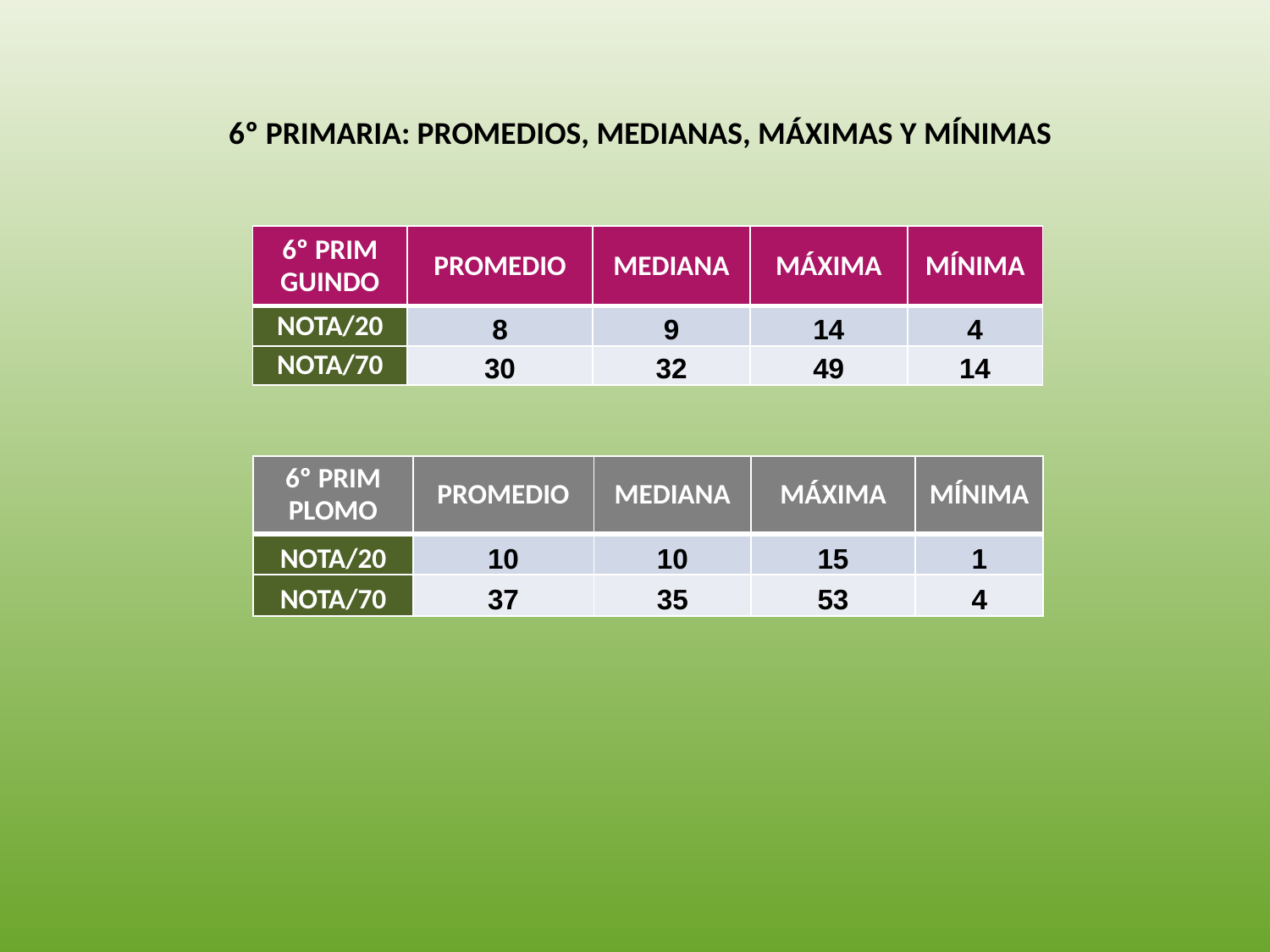

6º PRIMARIA: PROMEDIOS, MEDIANAS, MÁXIMAS Y MÍNIMAS
| 6º PRIM GUINDO | PROMEDIO | MEDIANA | MÁXIMA | MÍNIMA |
| --- | --- | --- | --- | --- |
| NOTA/20 | 8 | 9 | 14 | 4 |
| NOTA/70 | 30 | 32 | 49 | 14 |
| 6º PRIM PLOMO | PROMEDIO | MEDIANA | MÁXIMA | MÍNIMA |
| --- | --- | --- | --- | --- |
| NOTA/20 | 10 | 10 | 15 | 1 |
| NOTA/70 | 37 | 35 | 53 | 4 |